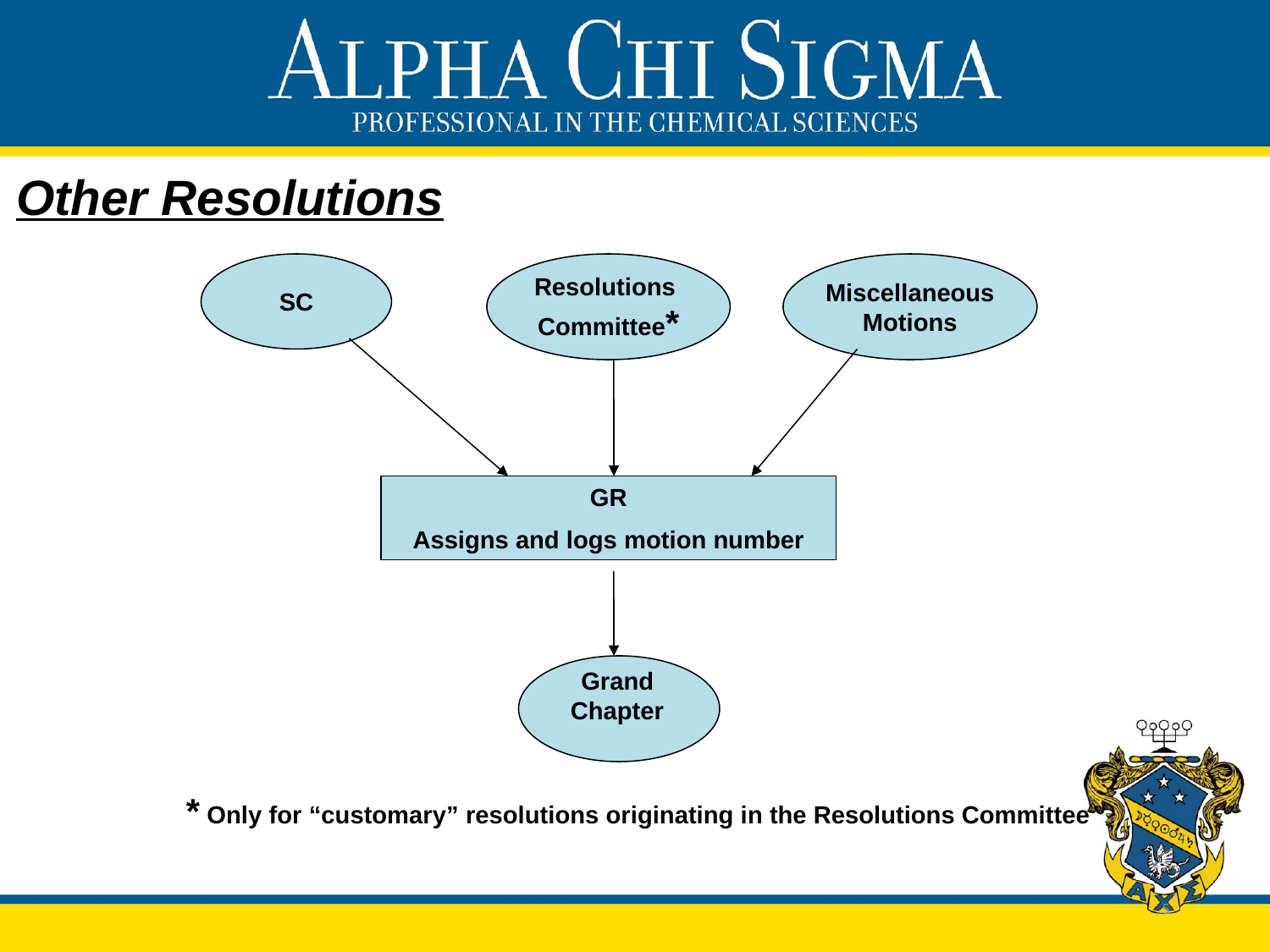

# Other Resolutions
SC
Resolutions
Committee*
Miscellaneous
Motions

GR
Assigns and logs motion number

Grand Chapter
* Only for “customary” resolutions originating in the Resolutions Committee
5